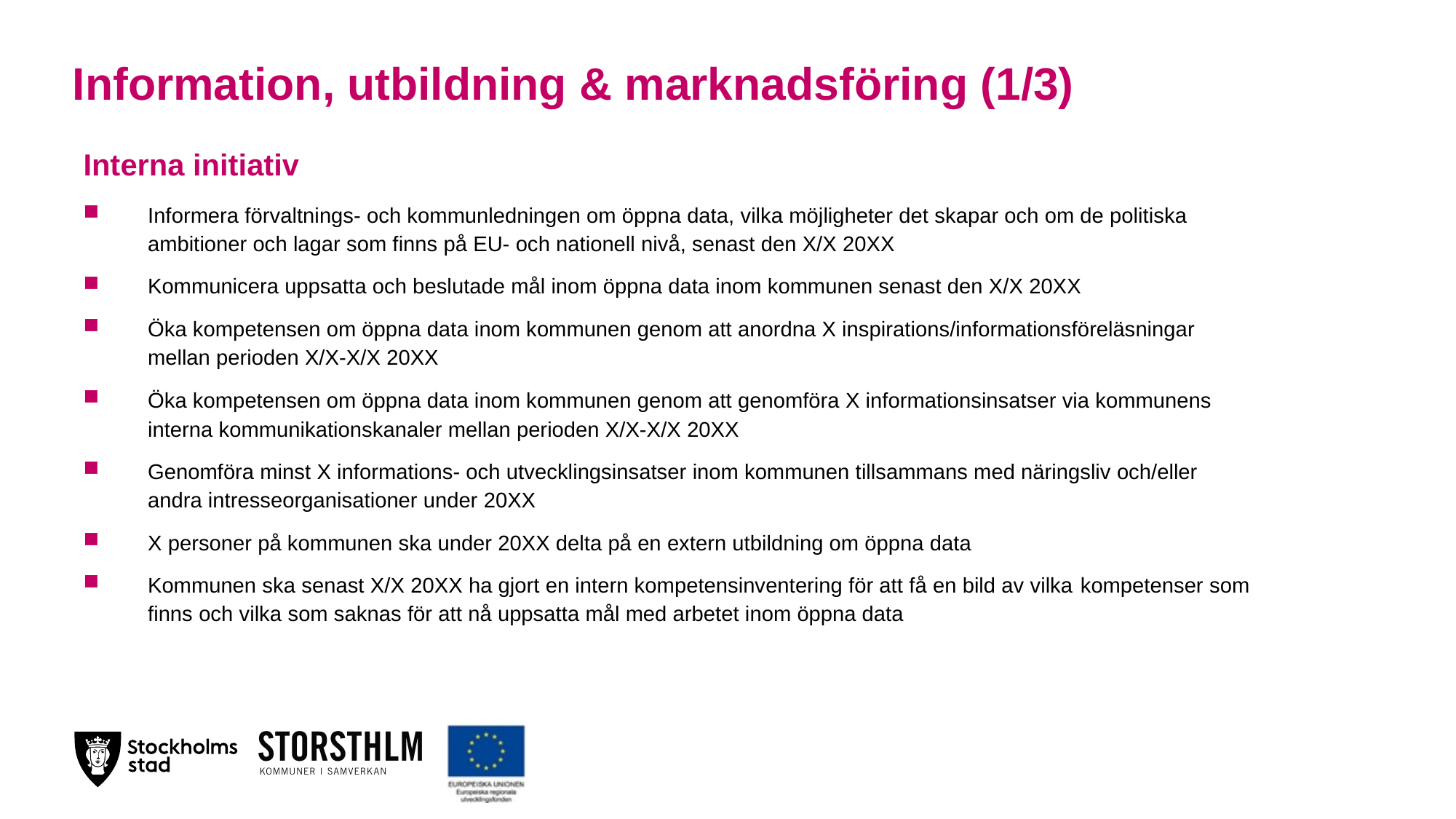

# Information, utbildning & marknadsföring (1/3)
Interna initiativ
Informera förvaltnings- och kommunledningen om öppna data, vilka möjligheter det skapar och om de politiska ambitioner och lagar som finns på EU- och nationell nivå, senast den X/X 20XX
Kommunicera uppsatta och beslutade mål inom öppna data inom kommunen senast den X/X 20XX
Öka kompetensen om öppna data inom kommunen genom att anordna X inspirations/informationsföreläsningar mellan perioden X/X-X/X 20XX
Öka kompetensen om öppna data inom kommunen genom att genomföra X informationsinsatser via kommunens interna kommunikationskanaler mellan perioden X/X-X/X 20XX
Genomföra minst X informations- och utvecklingsinsatser inom kommunen tillsammans med näringsliv och/eller andra intresseorganisationer under 20XX
X personer på kommunen ska under 20XX delta på en extern utbildning om öppna data
Kommunen ska senast X/X 20XX ha gjort en intern kompetensinventering för att få en bild av vilka kompetenser som finns och vilka som saknas för att nå uppsatta mål med arbetet inom öppna data